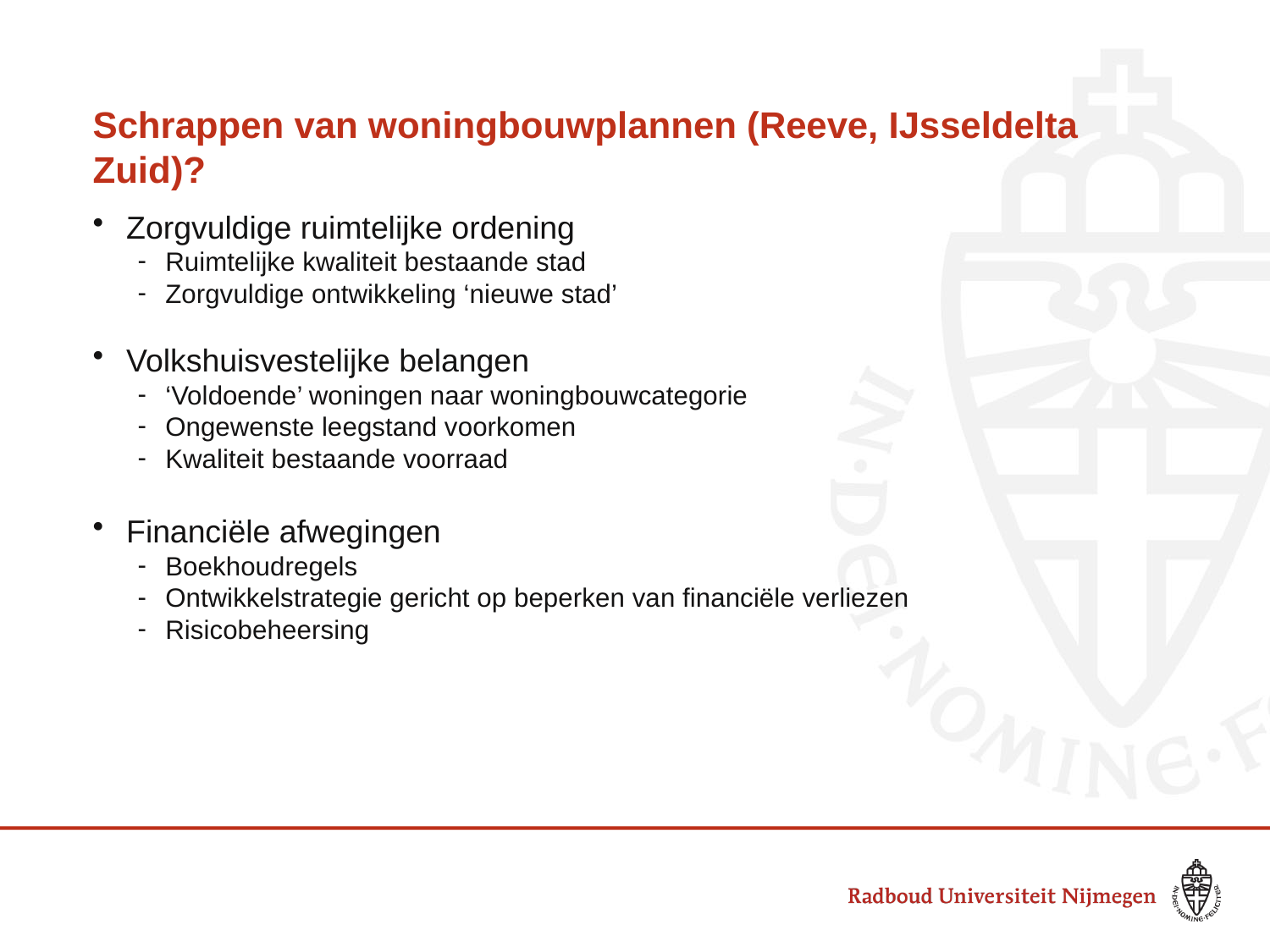

# Schrappen van woningbouwplannen (Reeve, IJsseldelta Zuid)?
Zorgvuldige ruimtelijke ordening
Ruimtelijke kwaliteit bestaande stad
Zorgvuldige ontwikkeling ‘nieuwe stad’

Volkshuisvestelijke belangen
‘Voldoende’ woningen naar woningbouwcategorie
Ongewenste leegstand voorkomen
Kwaliteit bestaande voorraad

Financiële afwegingen
Boekhoudregels
Ontwikkelstrategie gericht op beperken van financiële verliezen
Risicobeheersing